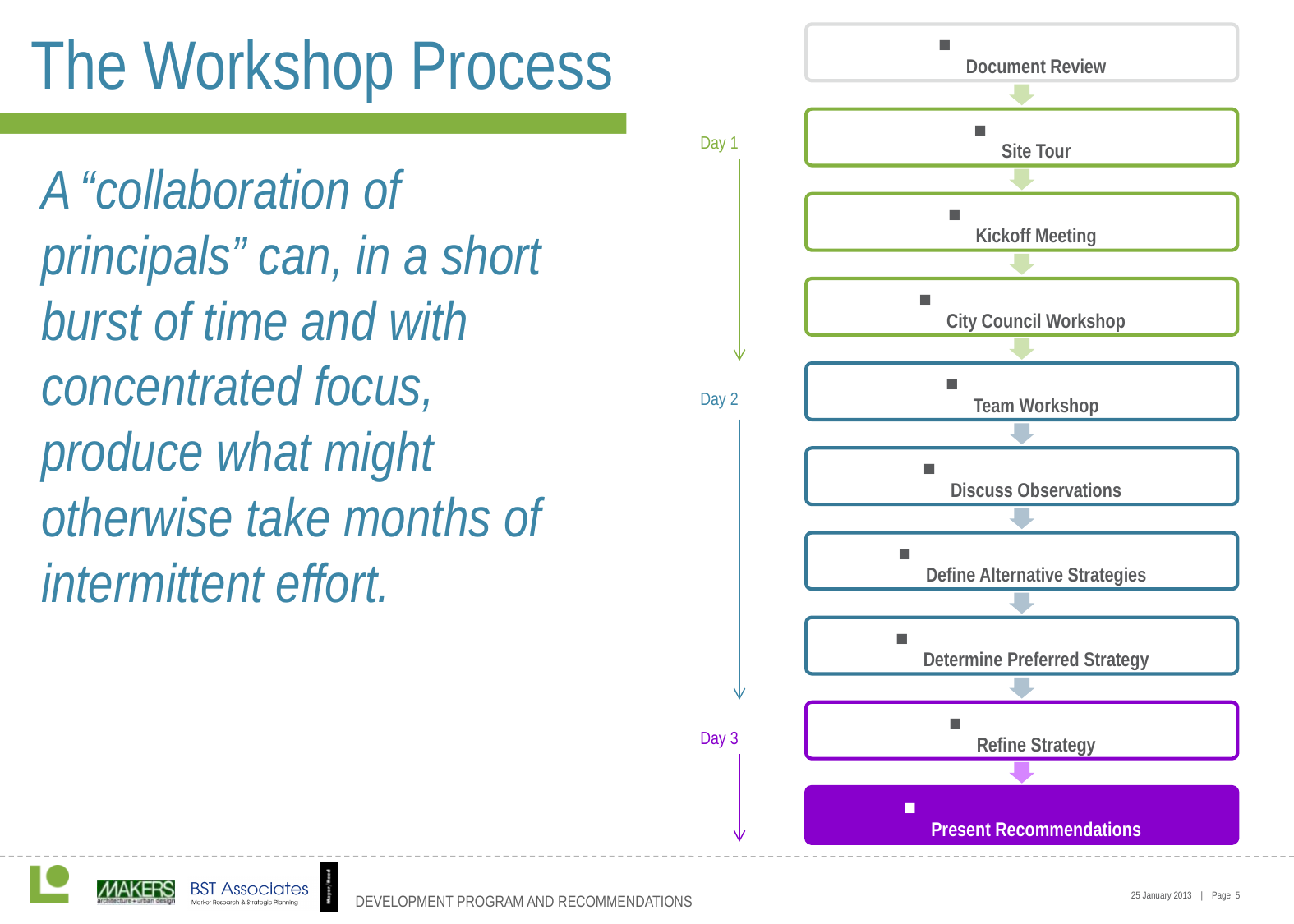

# The Workshop Process
Document Review

Site Tour

Kickoff Meeting

City Council Workshop

Team Workshop

Discuss Observations

Define Alternative Strategies

Determine Preferred Strategy

Refine Strategy

Present Recommendations
Day 1
Day 2
Day 3
A “collaboration of principals” can, in a short burst of time and with concentrated focus, produce what might otherwise take months of intermittent effort.